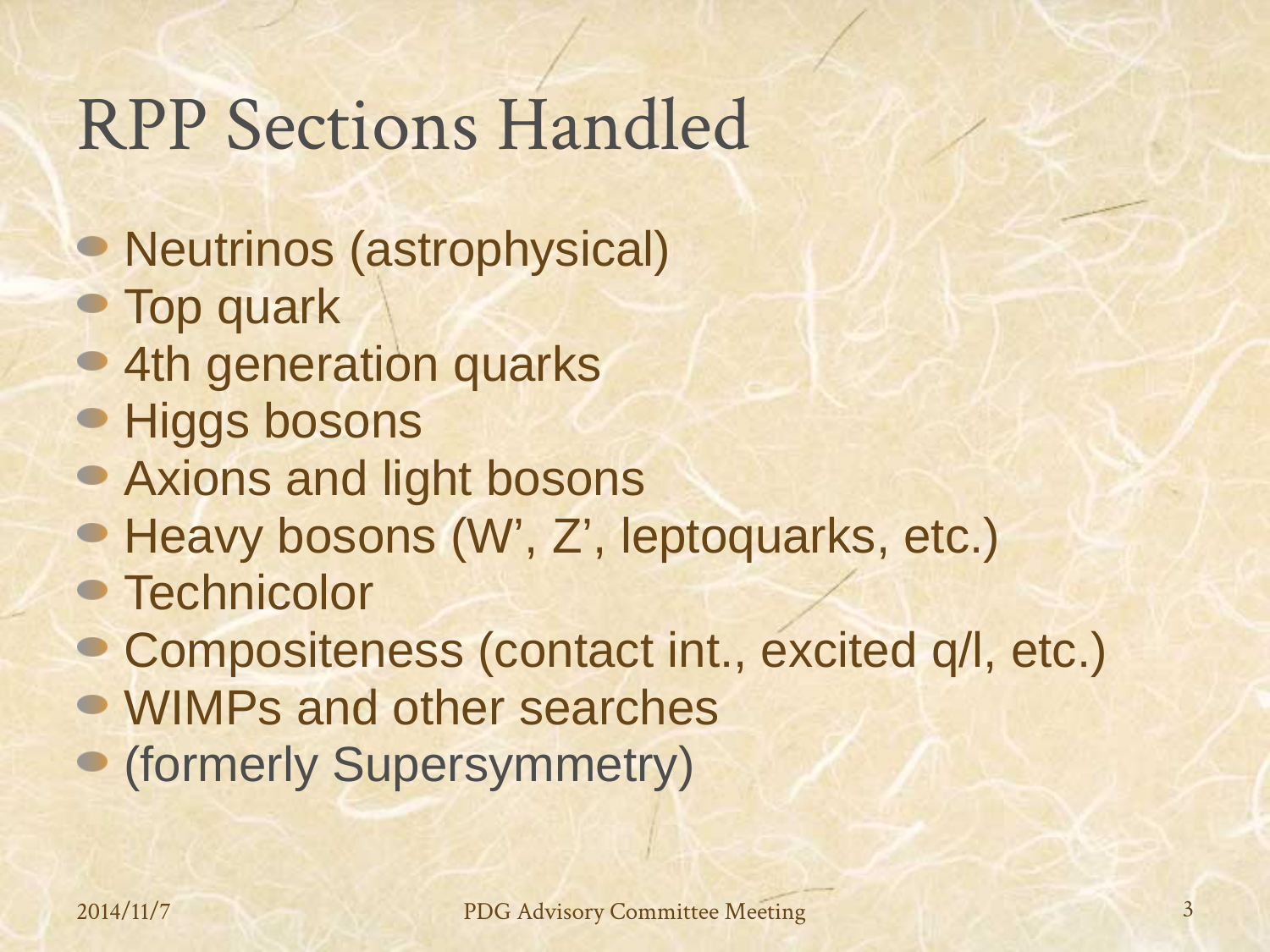

# RPP Sections Handled
Neutrinos (astrophysical)
Top quark
4th generation quarks
Higgs bosons
Axions and light bosons
Heavy bosons (W’, Z’, leptoquarks, etc.)
Technicolor
Compositeness (contact int., excited q/l, etc.)
WIMPs and other searches
(formerly Supersymmetry)

2014/11/7
PDG Advisory Committee Meeting
3